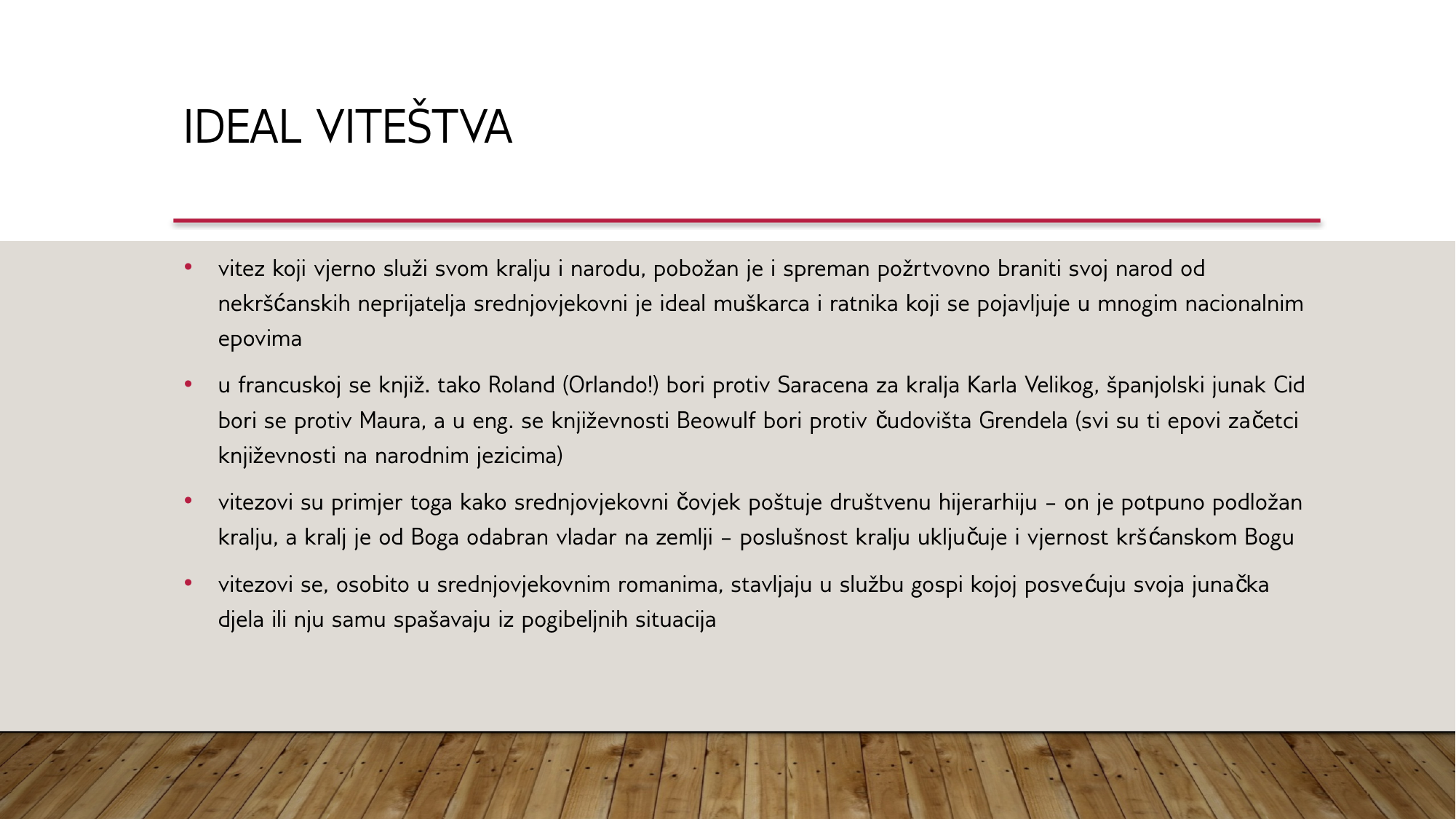

IDEAL VITEŠTVA
vitez koji vjerno služi svom kralju i narodu, pobožan je i spreman požrtvovno braniti svoj narod od nekršćanskih neprijatelja srednjovjekovni je ideal muškarca i ratnika koji se pojavljuje u mnogim nacionalnim epovima
u francuskoj se knjiž. tako Roland (Orlando!) bori protiv Saracena za kralja Karla Velikog, španjolski junak Cid bori se protiv Maura, a u eng. se književnosti Beowulf bori protiv čudovišta Grendela (svi su ti epovi začetci književnosti na narodnim jezicima)
vitezovi su primjer toga kako srednjovjekovni čovjek poštuje društvenu hijerarhiju – on je potpuno podložan kralju, a kralj je od Boga odabran vladar na zemlji – poslušnost kralju uključuje i vjernost kršćanskom Bogu
vitezovi se, osobito u srednjovjekovnim romanima, stavljaju u službu gospi kojoj posvećuju svoja junačka djela ili nju samu spašavaju iz pogibeljnih situacija